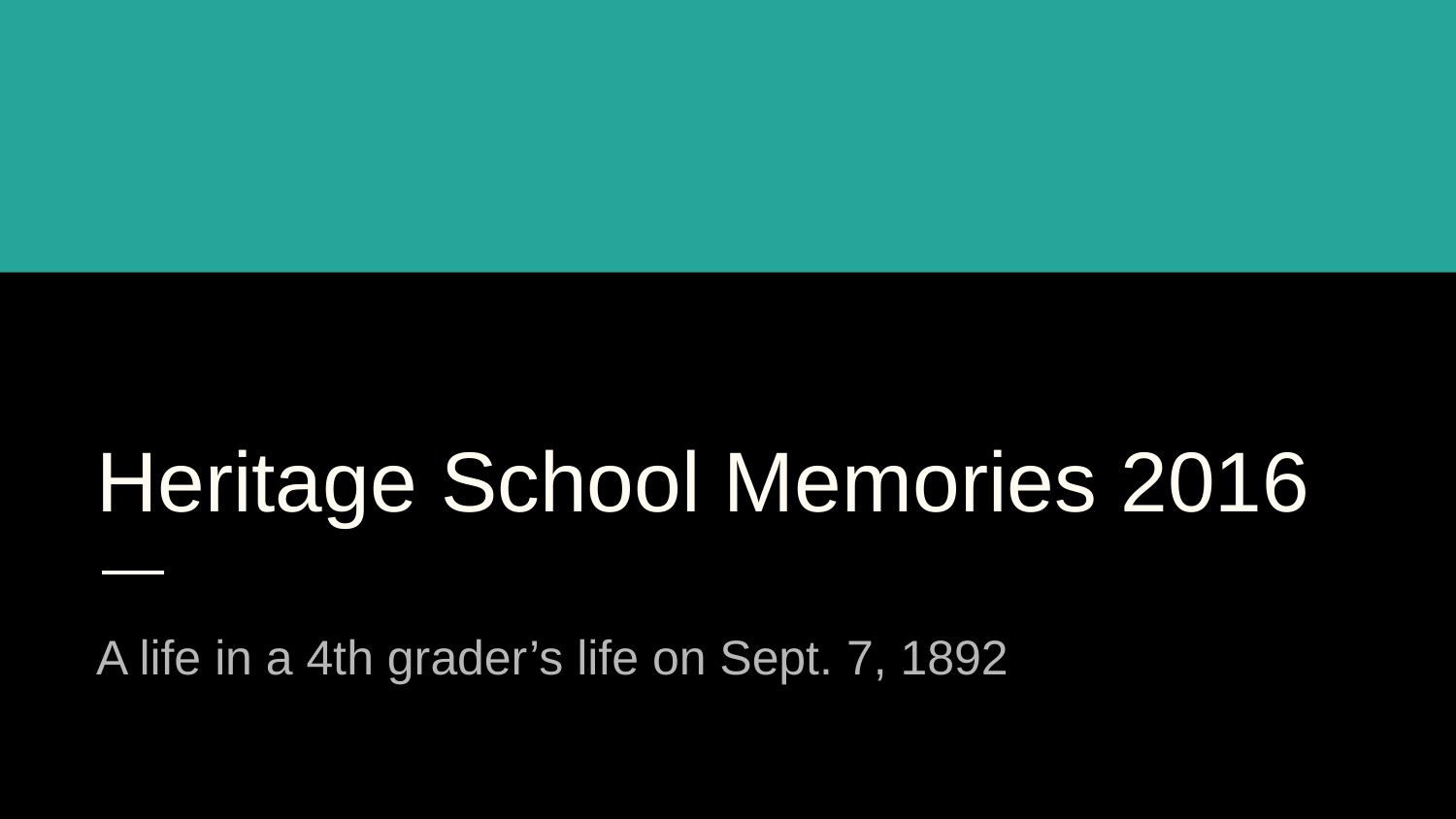

# Heritage School Memories 2016
A life in a 4th grader’s life on Sept. 7, 1892